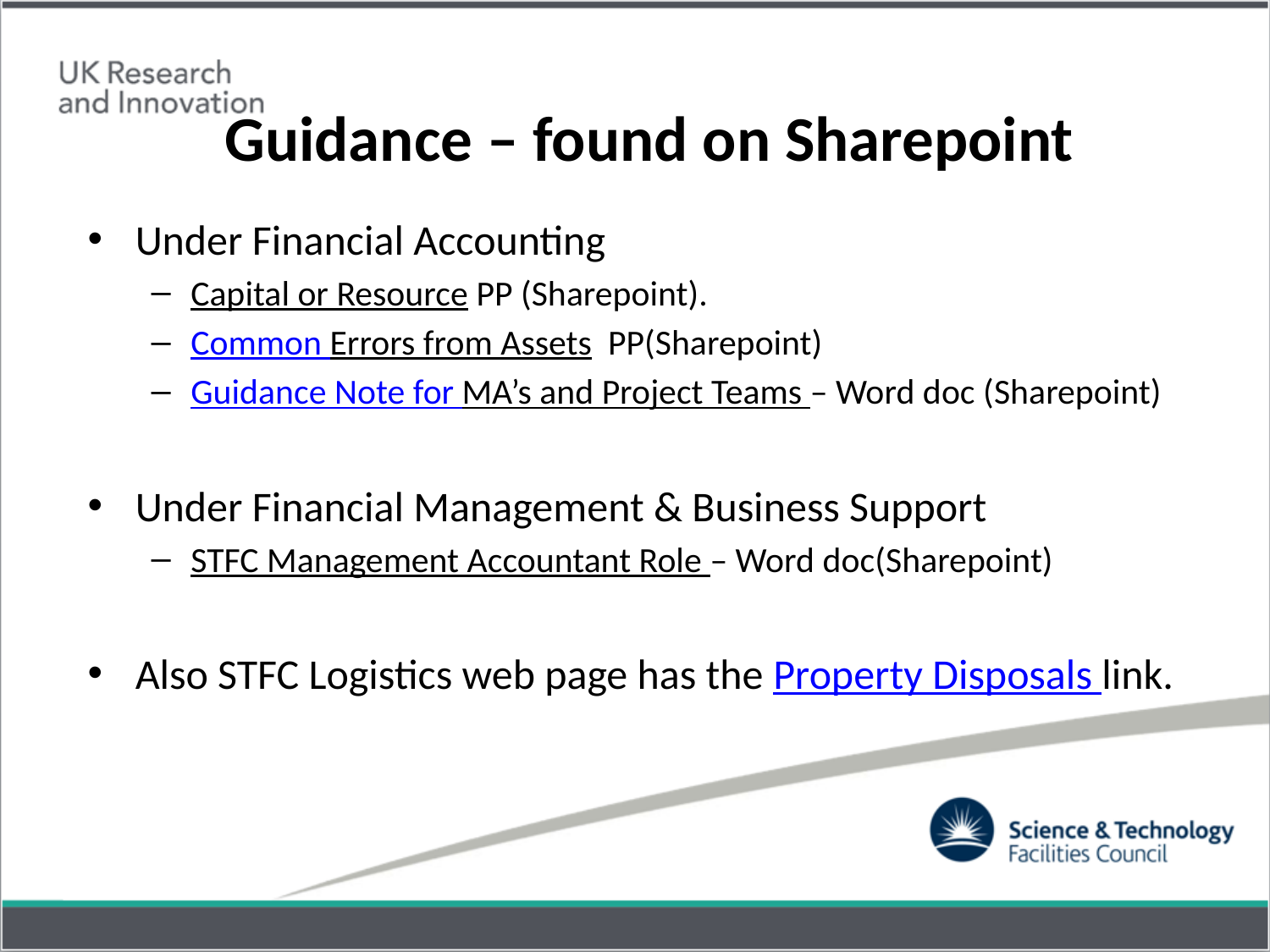

# Guidance – found on Sharepoint
Under Financial Accounting
Capital or Resource PP (Sharepoint).
Common Errors from Assets  PP(Sharepoint)
Guidance Note for MA’s and Project Teams – Word doc (Sharepoint)

Under Financial Management & Business Support
STFC Management Accountant Role – Word doc(Sharepoint)

Also STFC Logistics web page has the Property Disposals link.